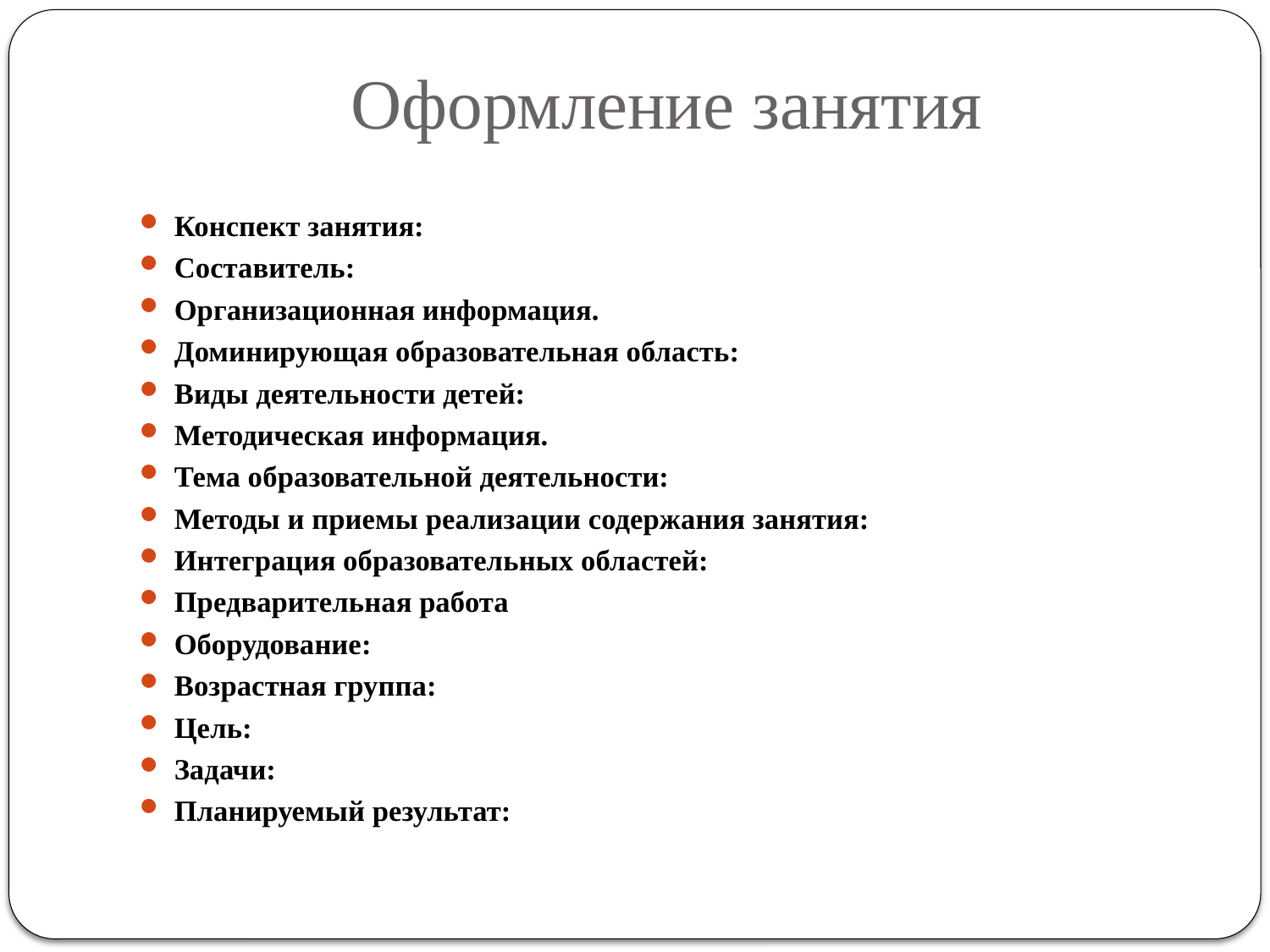

# Оформление занятия
Конспект занятия:
Составитель:
Организационная информация.
Доминирующая образовательная область:
Виды деятельности детей:
Методическая информация.
Тема образовательной деятельности:
Методы и приемы реализации содержания занятия:
Интеграция образовательных областей:
Предварительная работа
Оборудование:
Возрастная группа:
Цель:
Задачи:
Планируемый результат: